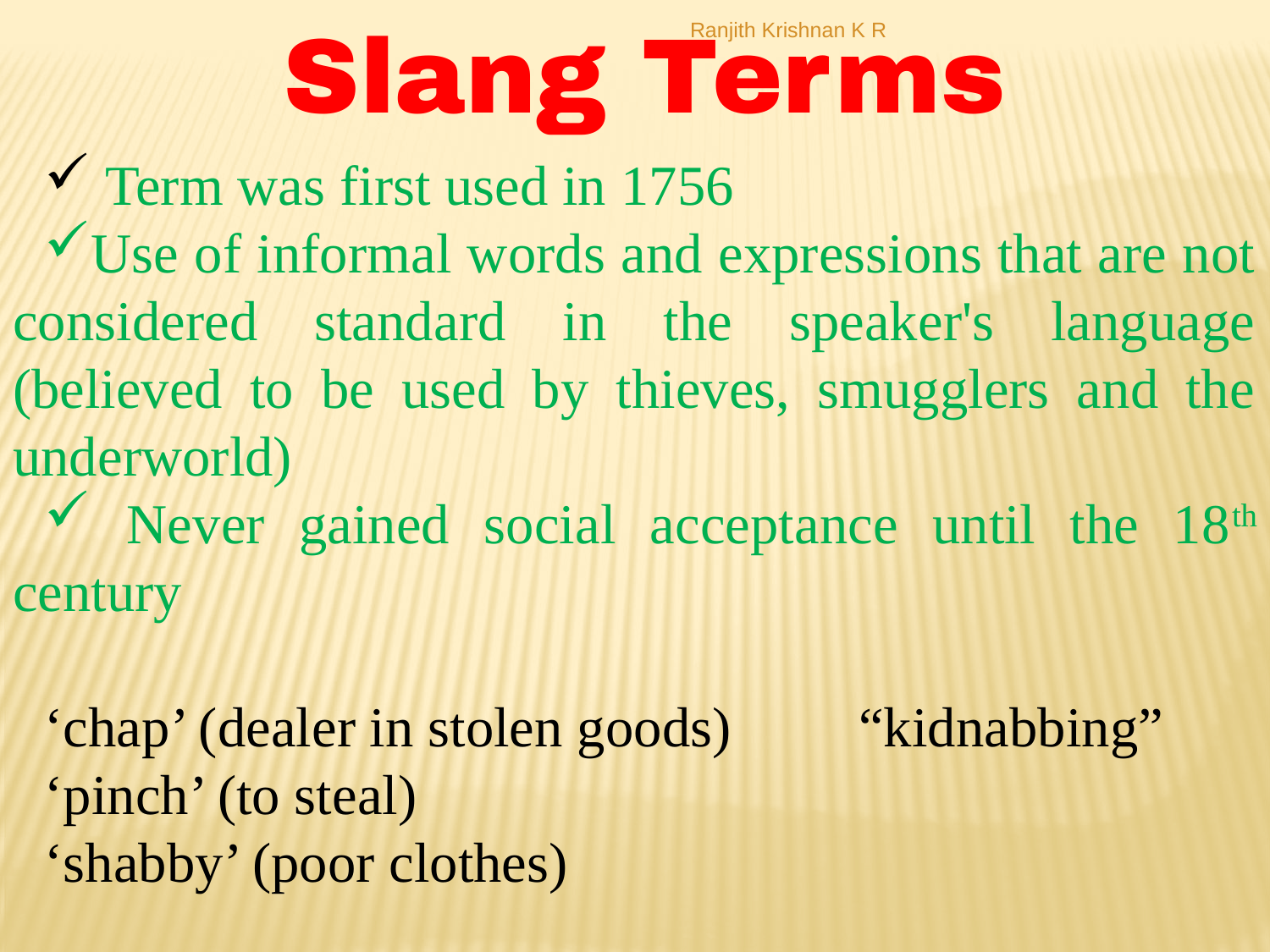

Slang Terms

Ranjith Krishnan K R
 Term was first used in 1756
Use of informal words and expressions that are not considered standard in the speaker's language (believed to be used by thieves, smugglers and the underworld)
 Never gained social acceptance until the 18th century

‘chap’ (dealer in stolen goods)         “kidnabbing”
‘pinch’ (to steal)
‘shabby’ (poor clothes)